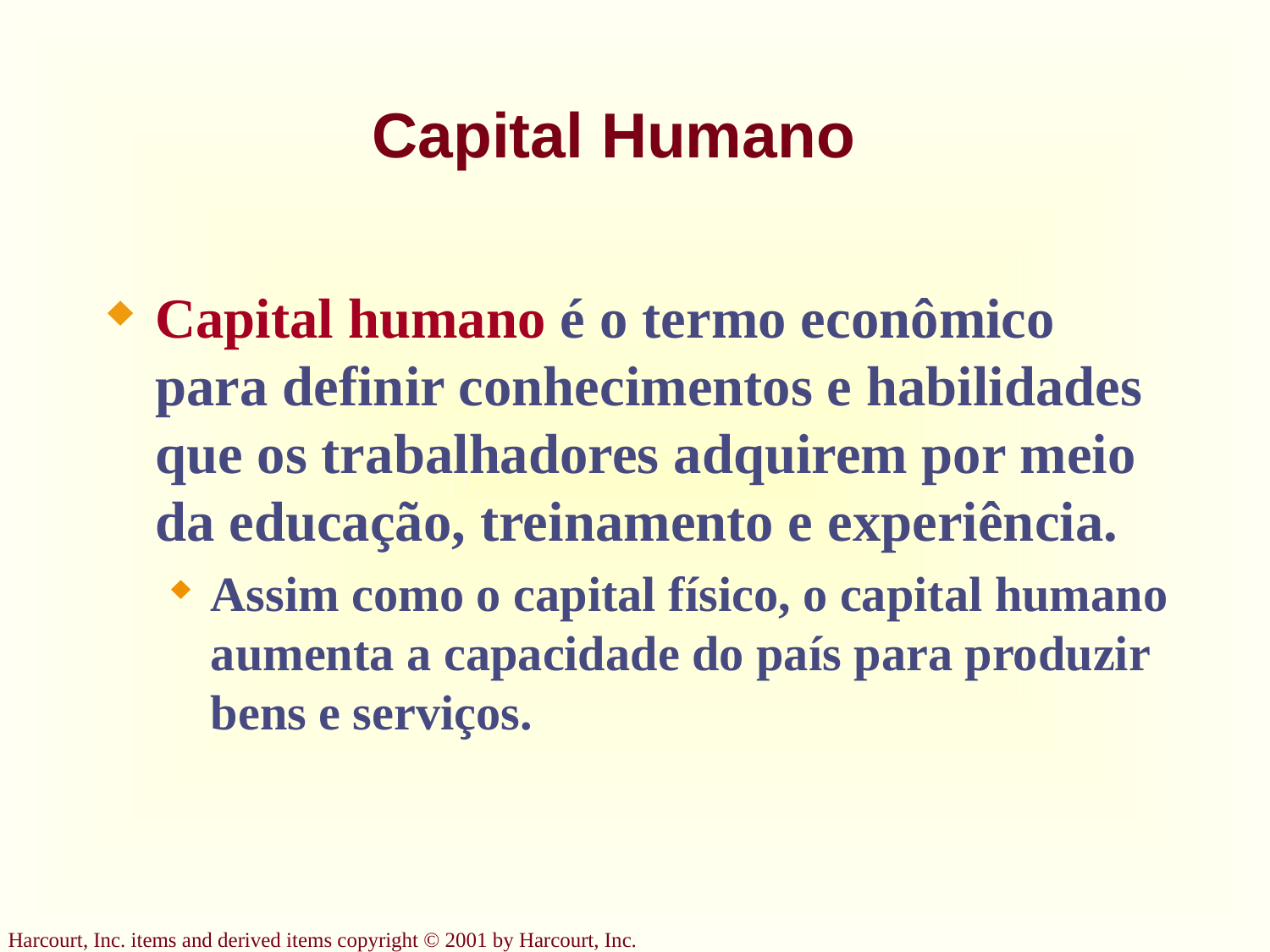

# Capital Humano
Capital humano é o termo econômico para definir conhecimentos e habilidades que os trabalhadores adquirem por meio da educação, treinamento e experiência.
Assim como o capital físico, o capital humano aumenta a capacidade do país para produzir bens e serviços.